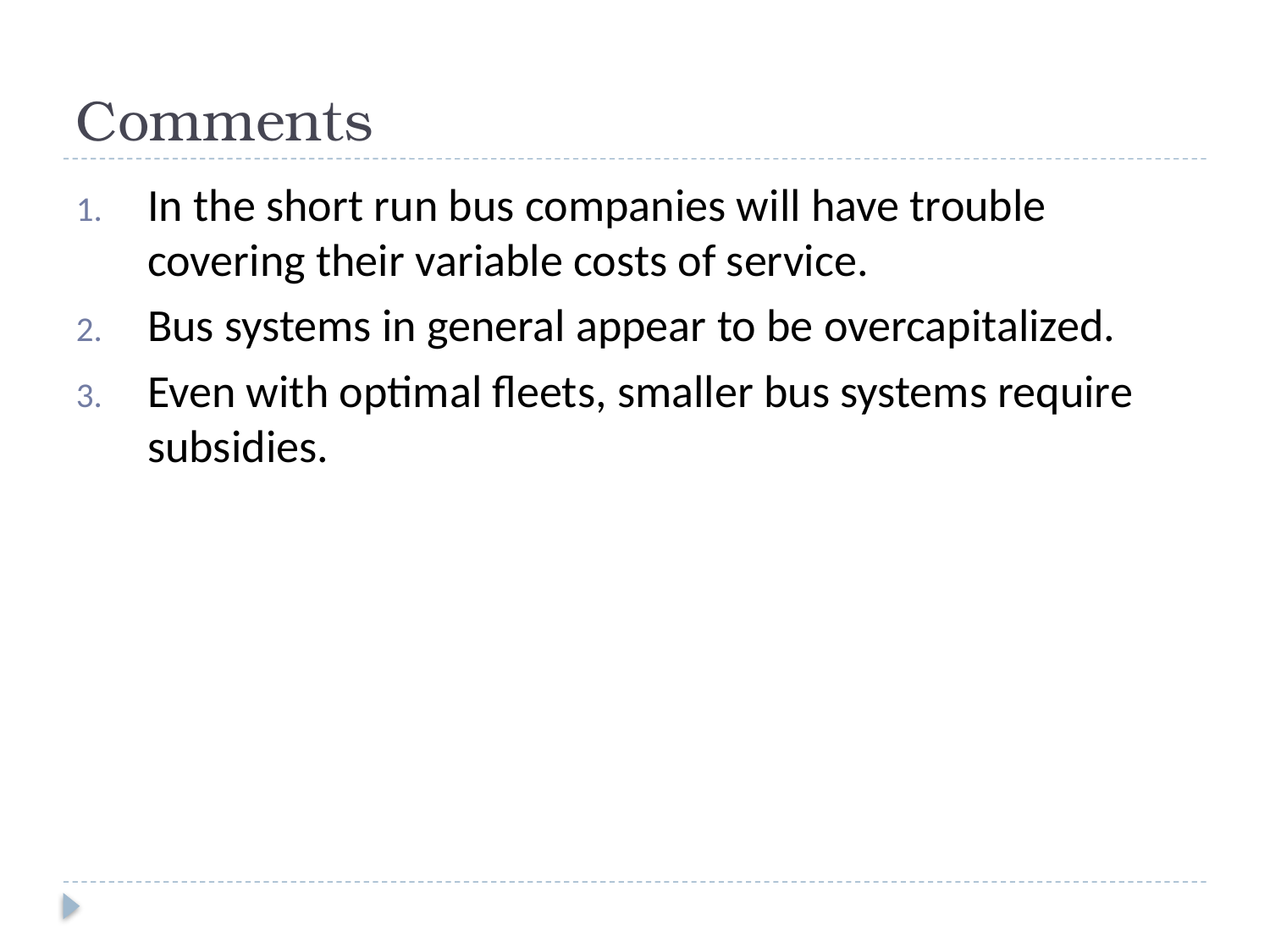

# Comments
In the short run bus companies will have trouble covering their variable costs of service.
Bus systems in general appear to be overcapitalized.
Even with optimal fleets, smaller bus systems require subsidies.